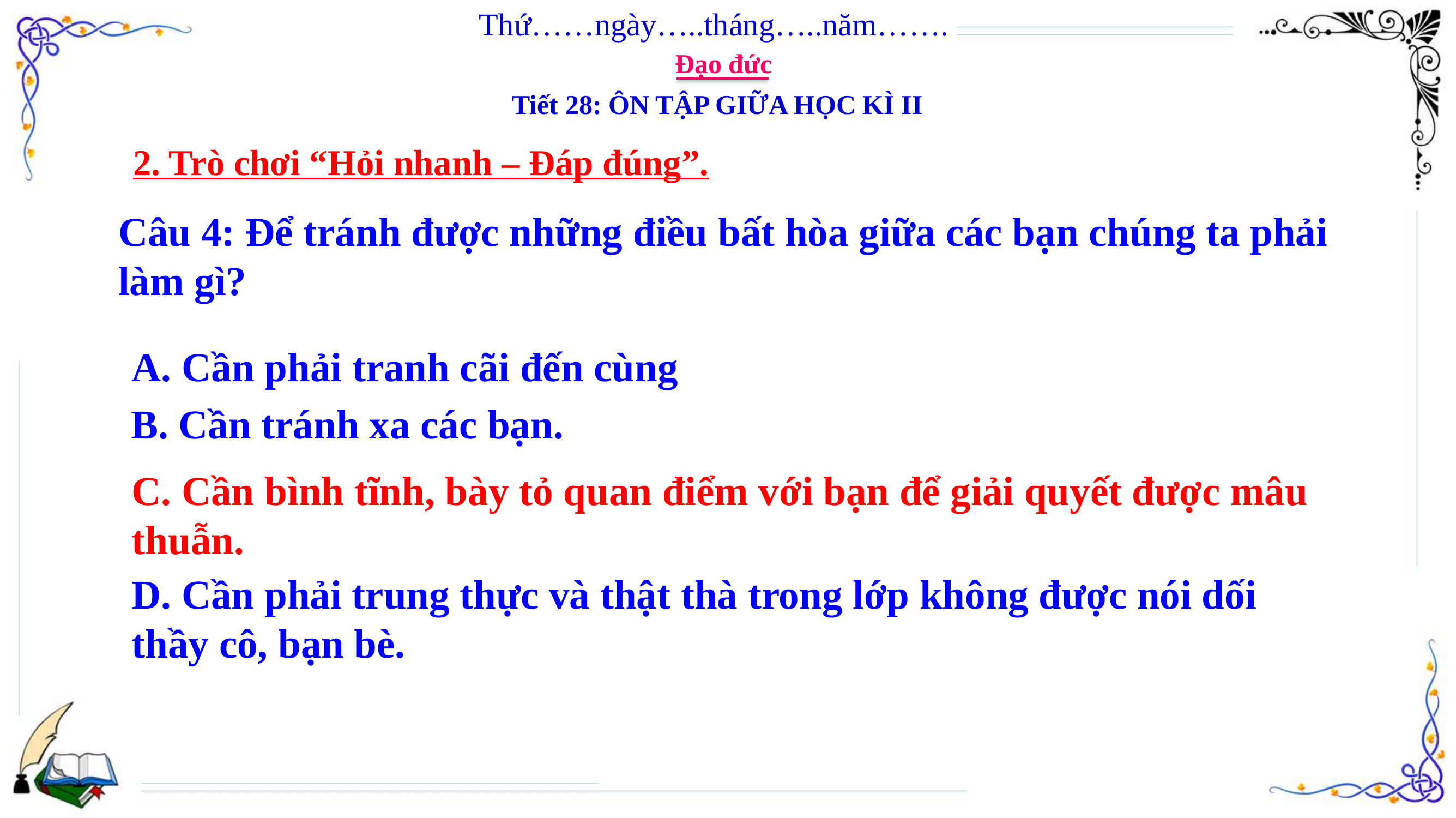

Thứ……ngày…..tháng…..năm…….
Đạo đức
Tiết 28: ÔN TẬP GIỮA HỌC KÌ II
2. Trò chơi “Hỏi nhanh – Đáp đúng”.
Câu 4: Để tránh được những điều bất hòa giữa các bạn chúng ta phải làm gì?
A. Cần phải tranh cãi đến cùng
B. Cần tránh xa các bạn.
C. Cần bình tĩnh, bày tỏ quan điểm với bạn để giải quyết được mâu thuẫn.
C. Cần bình tĩnh, bày tỏ quan điểm với bạn để giải quyết được mâu thuẫn.
D. Cần phải trung thực và thật thà trong lớp không được nói dối thầy cô, bạn bè.